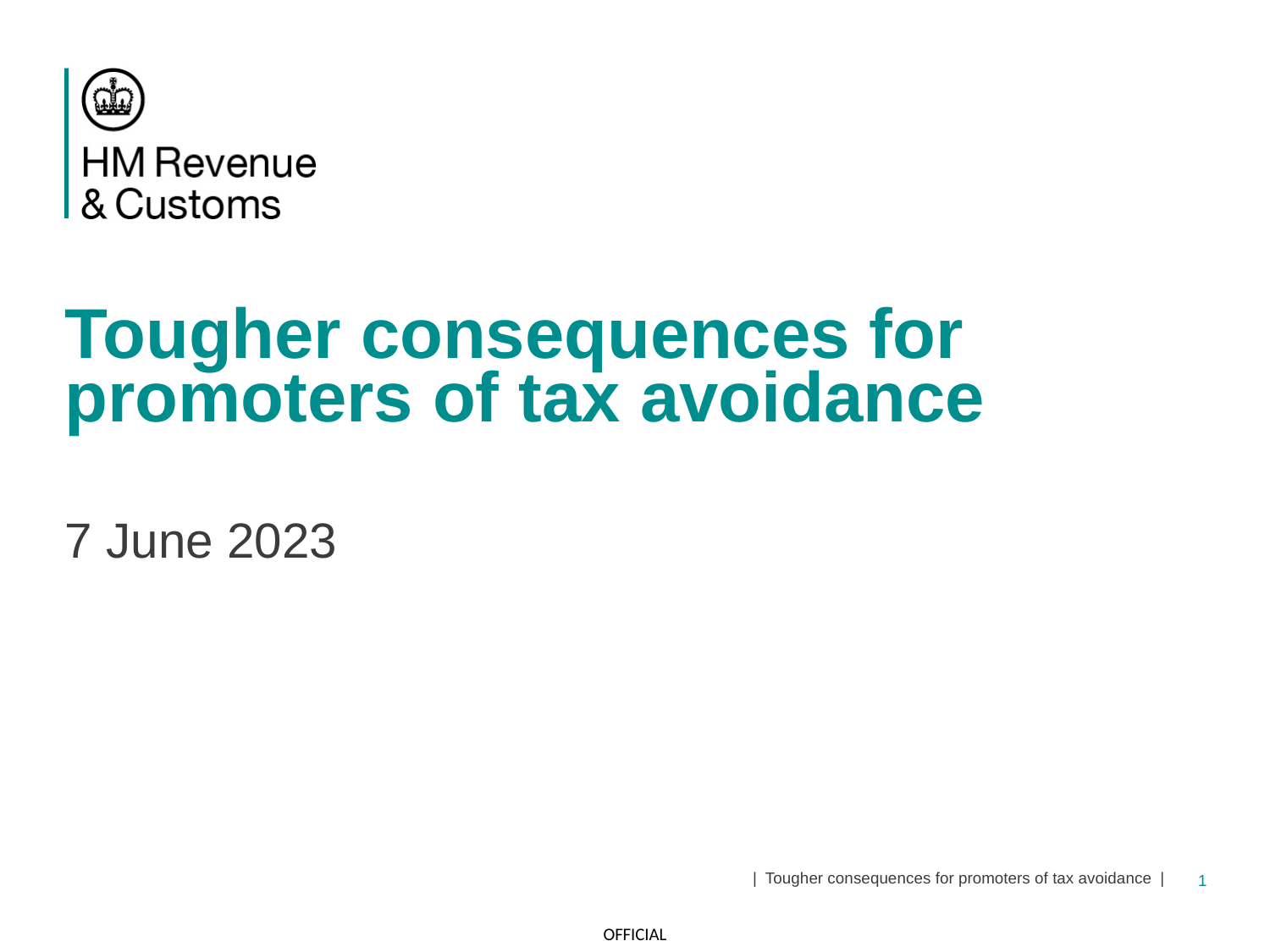

# Tougher consequences for promoters of tax avoidance

7 June 2023
|  Tougher consequences for promoters of tax avoidance  |
1